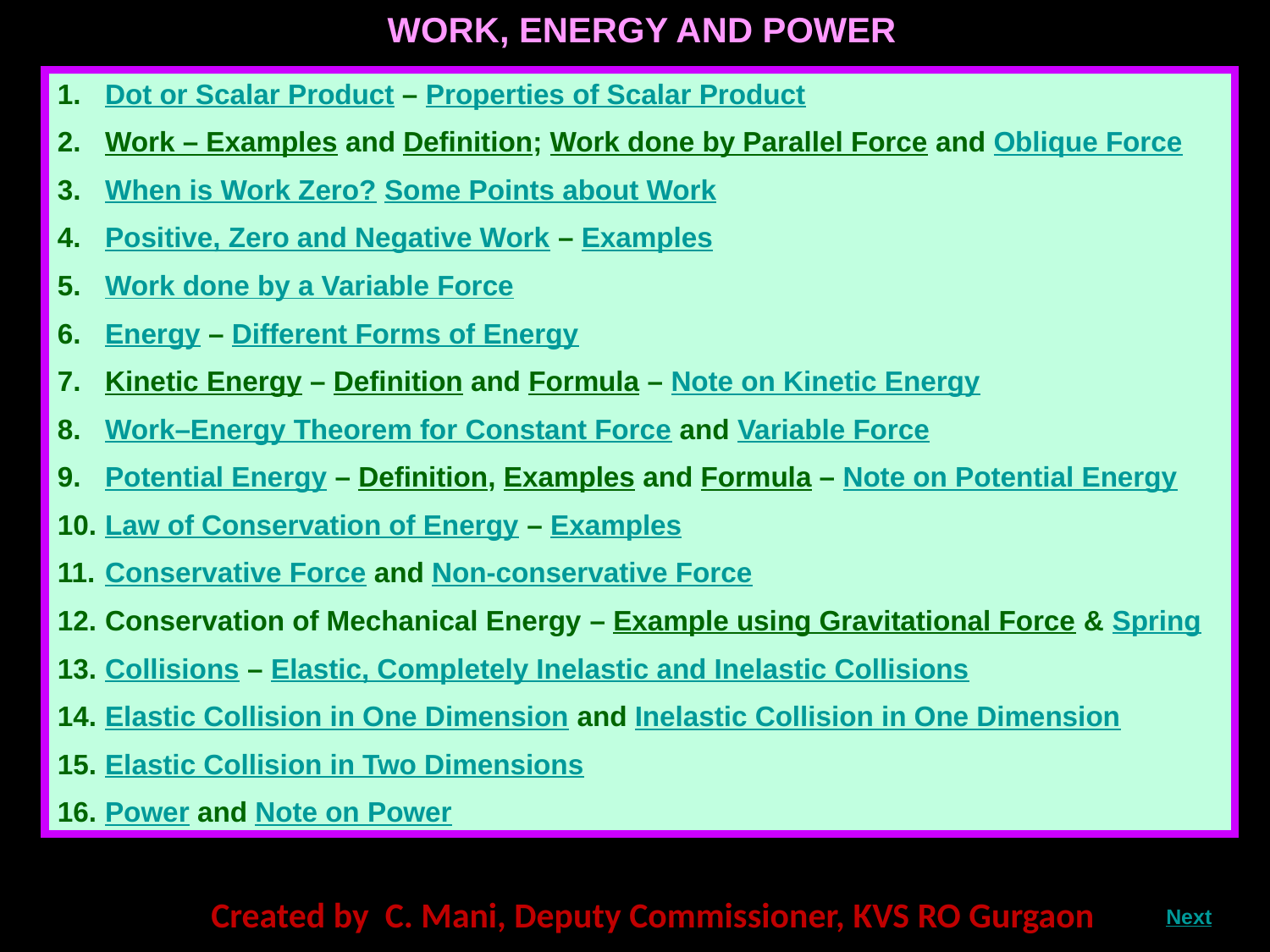

WORK, ENERGY AND POWER
Dot or Scalar Product – Properties of Scalar Product
Work – Examples and Definition; Work done by Parallel Force and Oblique Force
When is Work Zero? Some Points about Work
Positive, Zero and Negative Work – Examples
Work done by a Variable Force
Energy – Different Forms of Energy
Kinetic Energy – Definition and Formula – Note on Kinetic Energy
Work–Energy Theorem for Constant Force and Variable Force
Potential Energy – Definition, Examples and Formula – Note on Potential Energy
Law of Conservation of Energy – Examples
Conservative Force and Non-conservative Force
Conservation of Mechanical Energy – Example using Gravitational Force & Spring
Collisions – Elastic, Completely Inelastic and Inelastic Collisions
Elastic Collision in One Dimension and Inelastic Collision in One Dimension
Elastic Collision in Two Dimensions
Power and Note on Power
Created by  C. Mani, Deputy Commissioner, KVS RO Gurgaon
Next